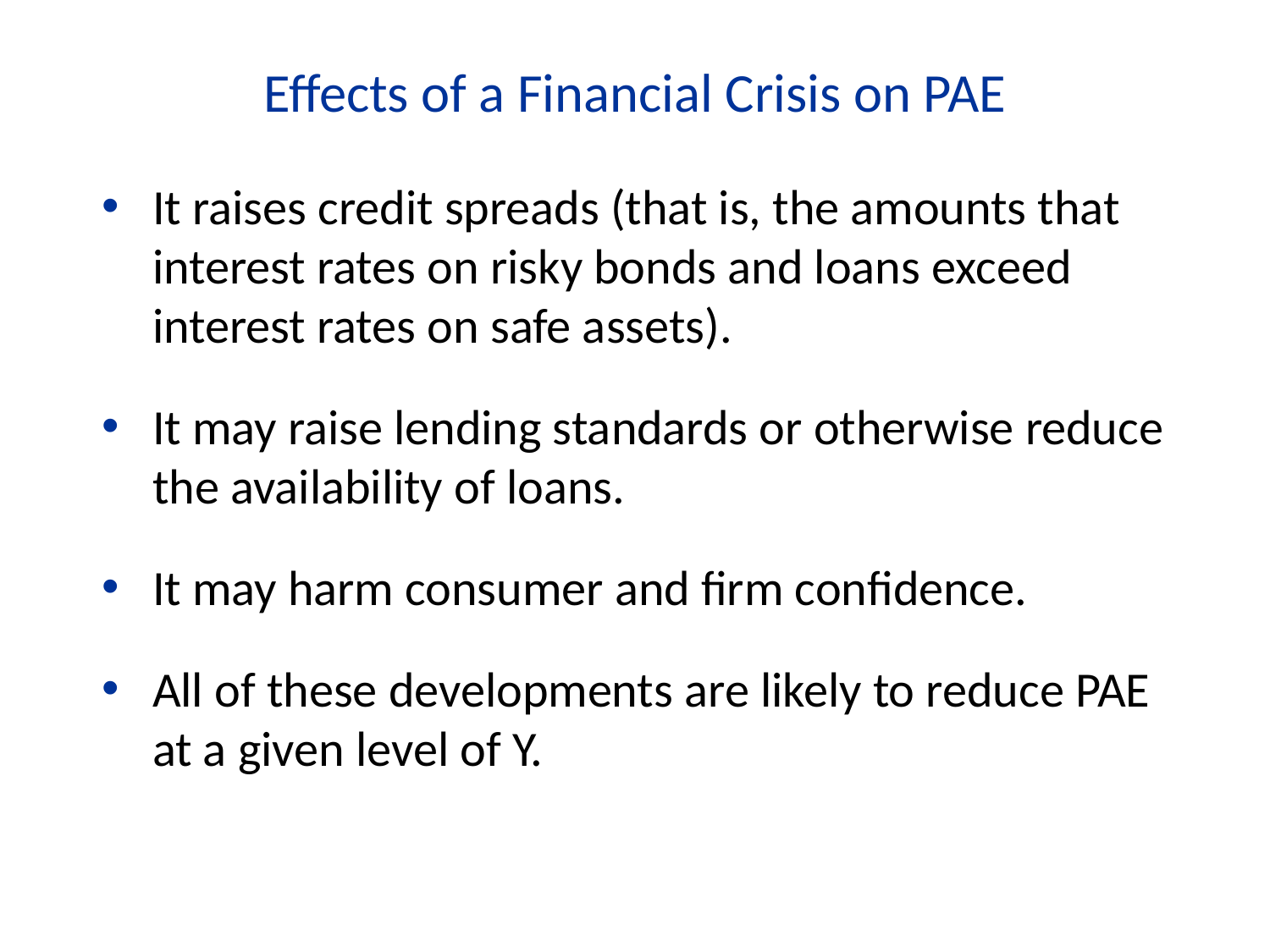

Effects of a Financial Crisis on PAE
It raises credit spreads (that is, the amounts that interest rates on risky bonds and loans exceed interest rates on safe assets).
It may raise lending standards or otherwise reduce the availability of loans.
It may harm consumer and firm confidence.
All of these developments are likely to reduce PAE at a given level of Y.